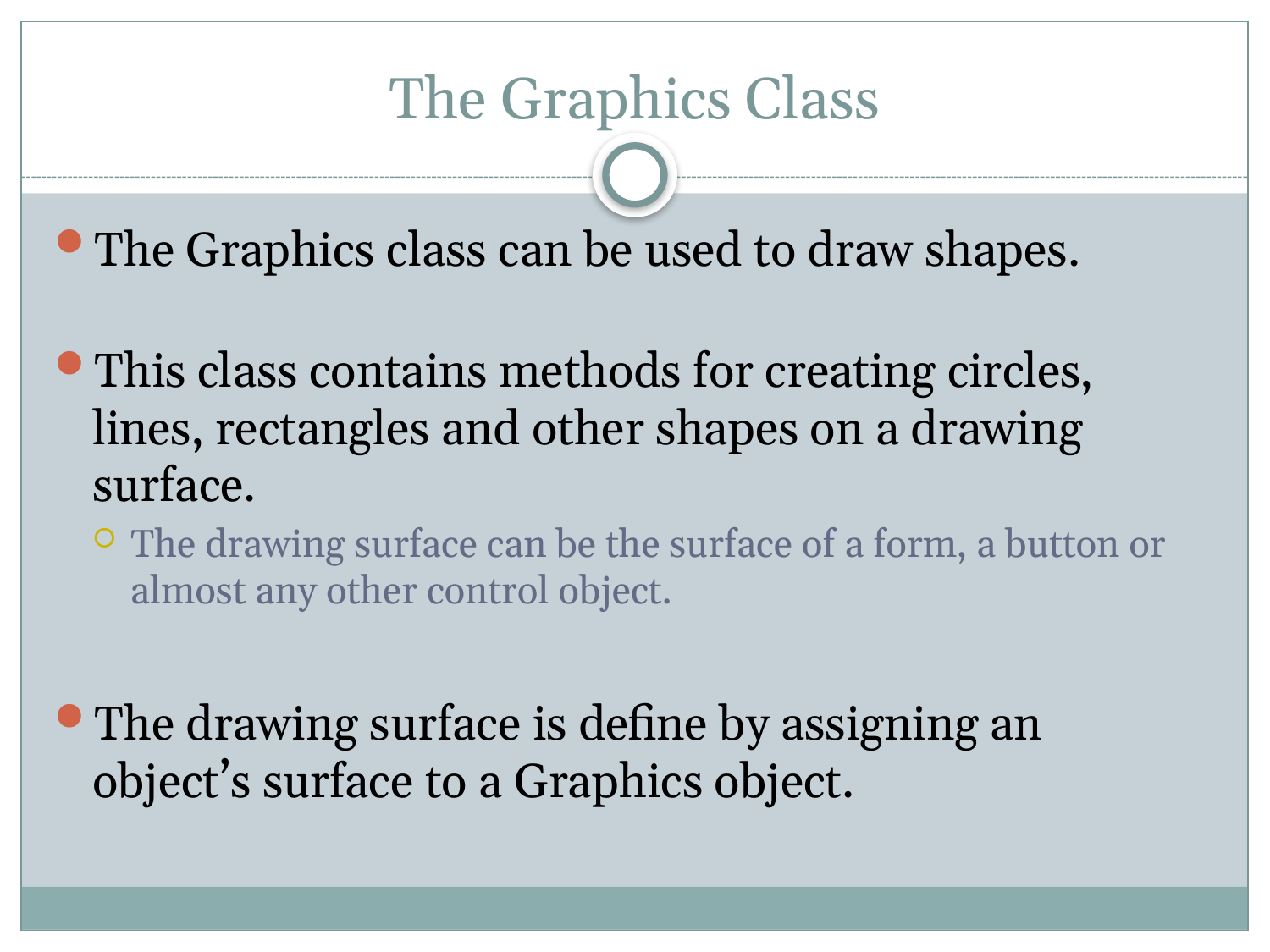

# The Graphics Class
The Graphics class can be used to draw shapes.

This class contains methods for creating circles, lines, rectangles and other shapes on a drawing surface.
The drawing surface can be the surface of a form, a button or almost any other control object.

The drawing surface is define by assigning an object’s surface to a Graphics object.